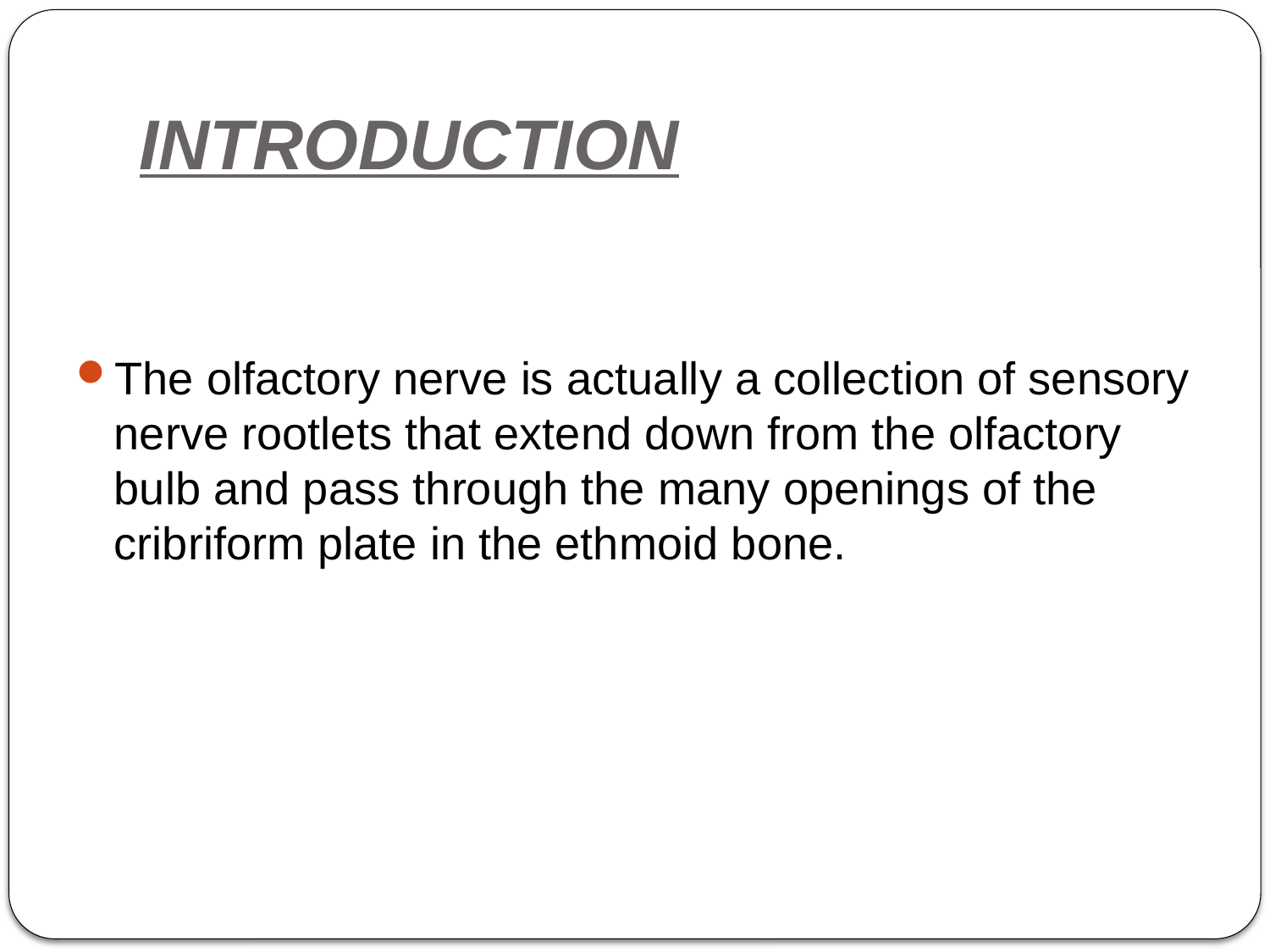

# INTRODUCTION
The olfactory nerve is actually a collection of sensory nerve rootlets that extend down from the olfactory bulb and pass through the many openings of the cribriform plate in the ethmoid bone.